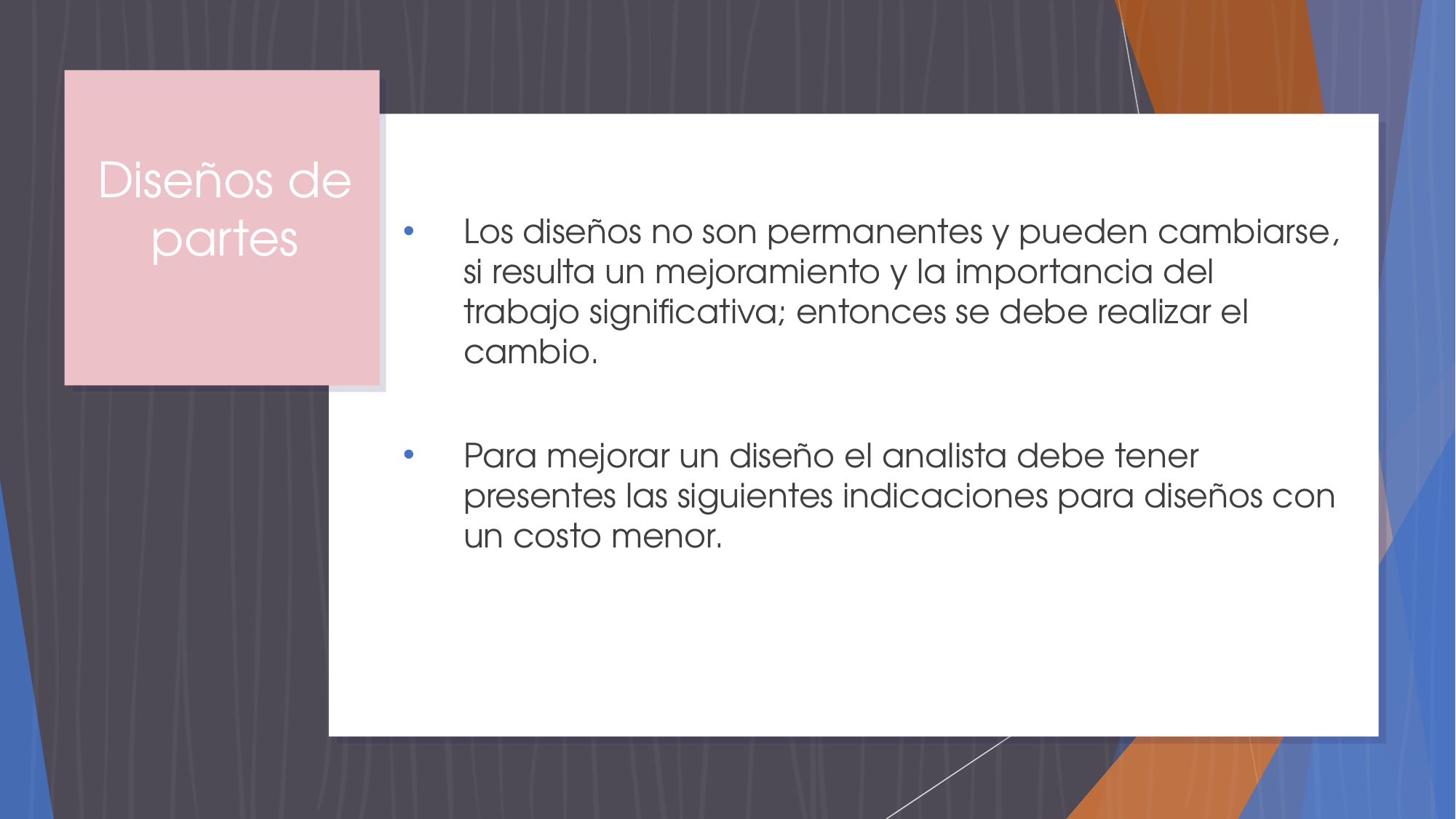

# Diseños de partes
Los diseños no son permanentes y pueden cambiarse, si resulta un mejoramiento y la importancia del trabajo significativa; entonces se debe realizar el cambio.

Para mejorar un diseño el analista debe tener presentes las siguientes indicaciones para diseños con un costo menor.